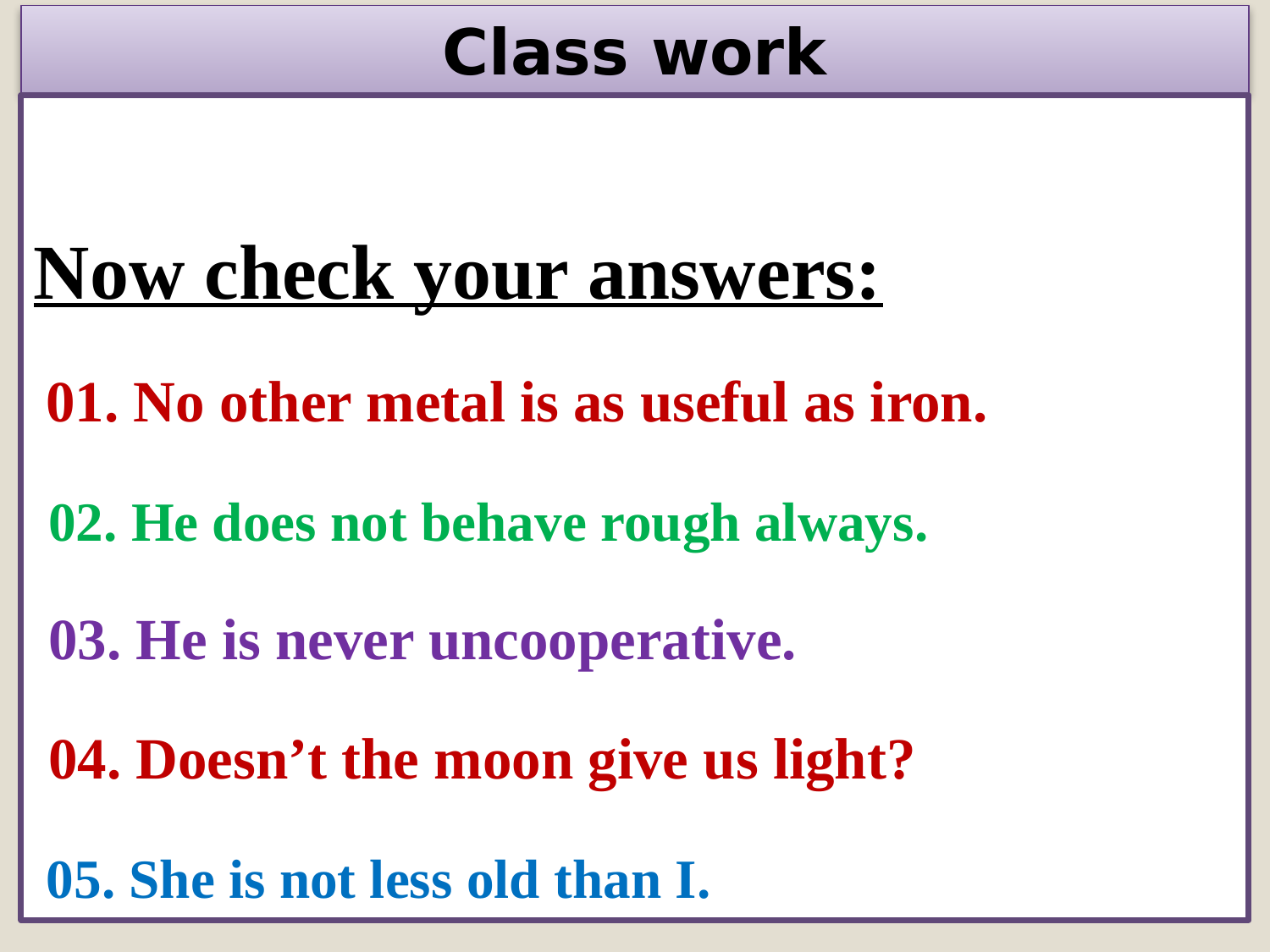

Class work

Now check your answers:
 01. No other metal is as useful as iron.
 02. He does not behave rough always.
 03. He is never uncooperative.
 04. Doesn’t the moon give us light?
 05. She is not less old than I.